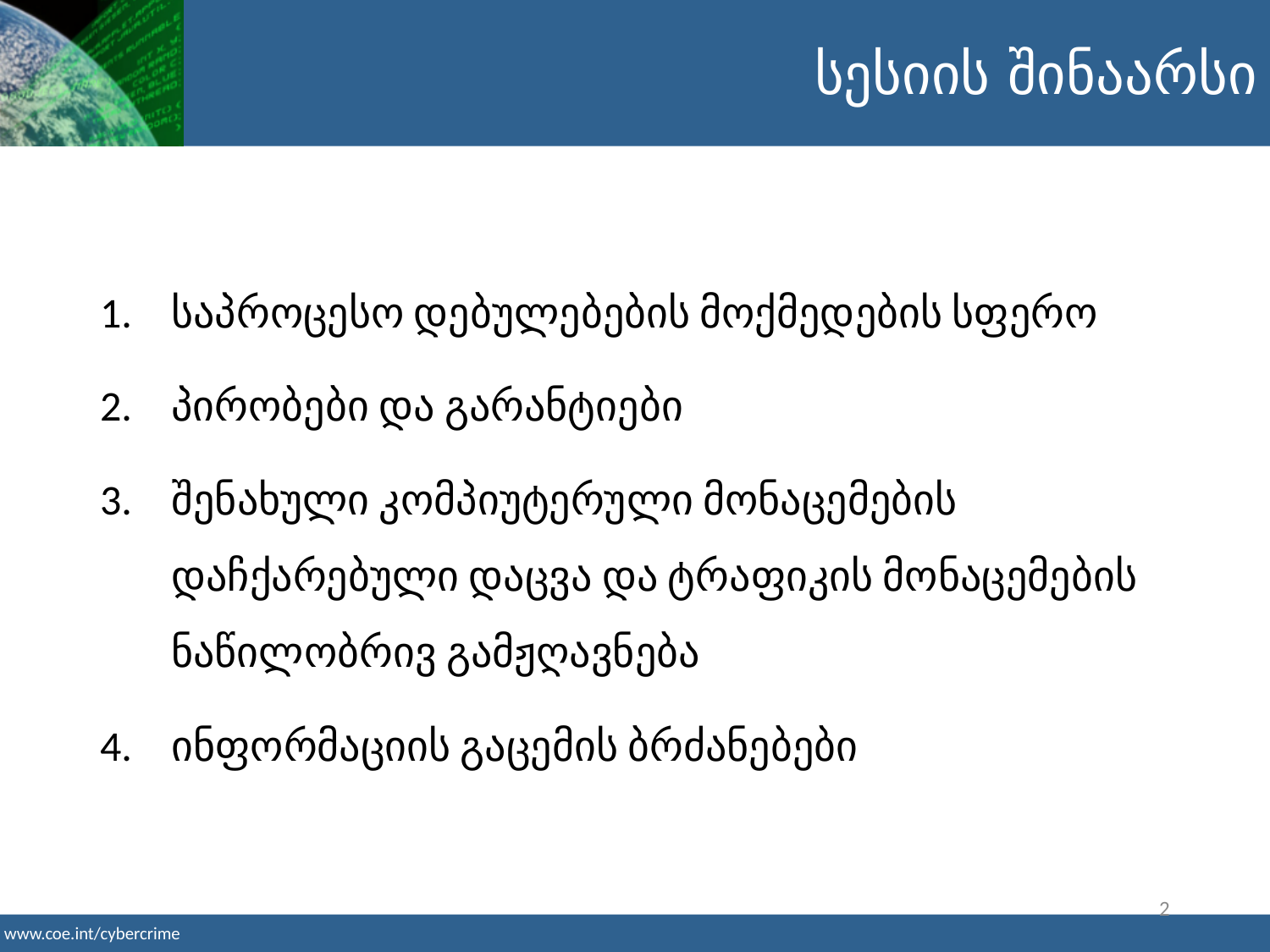

სესიის შინაარსი

საპროცესო დებულებების მოქმედების სფერო
პირობები და გარანტიები
შენახული კომპიუტერული მონაცემების დაჩქარებული დაცვა და ტრაფიკის მონაცემების ნაწილობრივ გამჟღავნება
ინფორმაციის გაცემის ბრძანებები

2